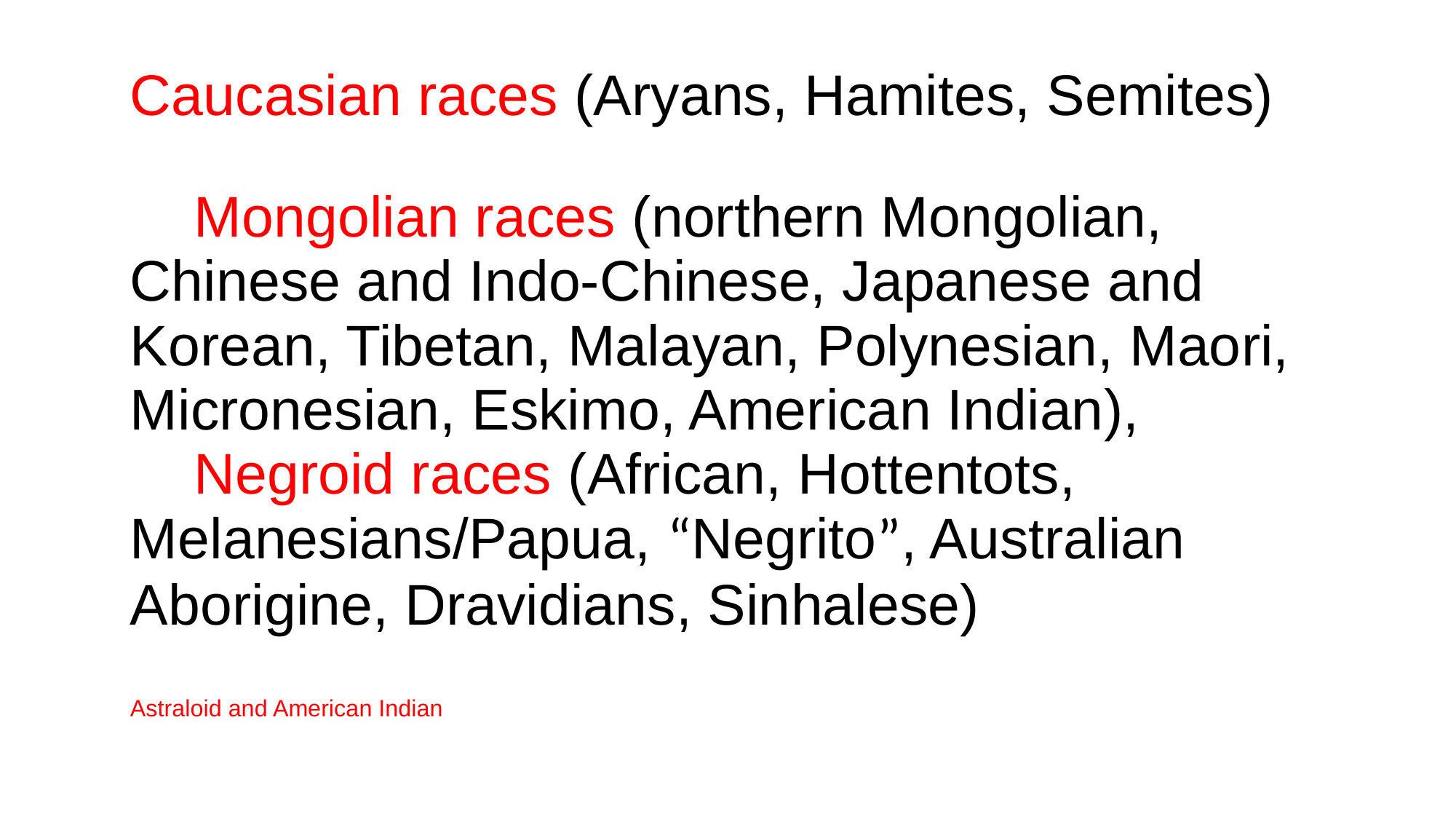

# Caucasian races (Aryans, Hamites, Semites) Mongolian races (northern Mongolian, Chinese and Indo-Chinese, Japanese and Korean, Tibetan, Malayan, Polynesian, Maori, Micronesian, Eskimo, American Indian), Negroid races (African, Hottentots, Melanesians/Papua, “Negrito”, Australian Aborigine, Dravidians, Sinhalese) Astraloid and American Indian